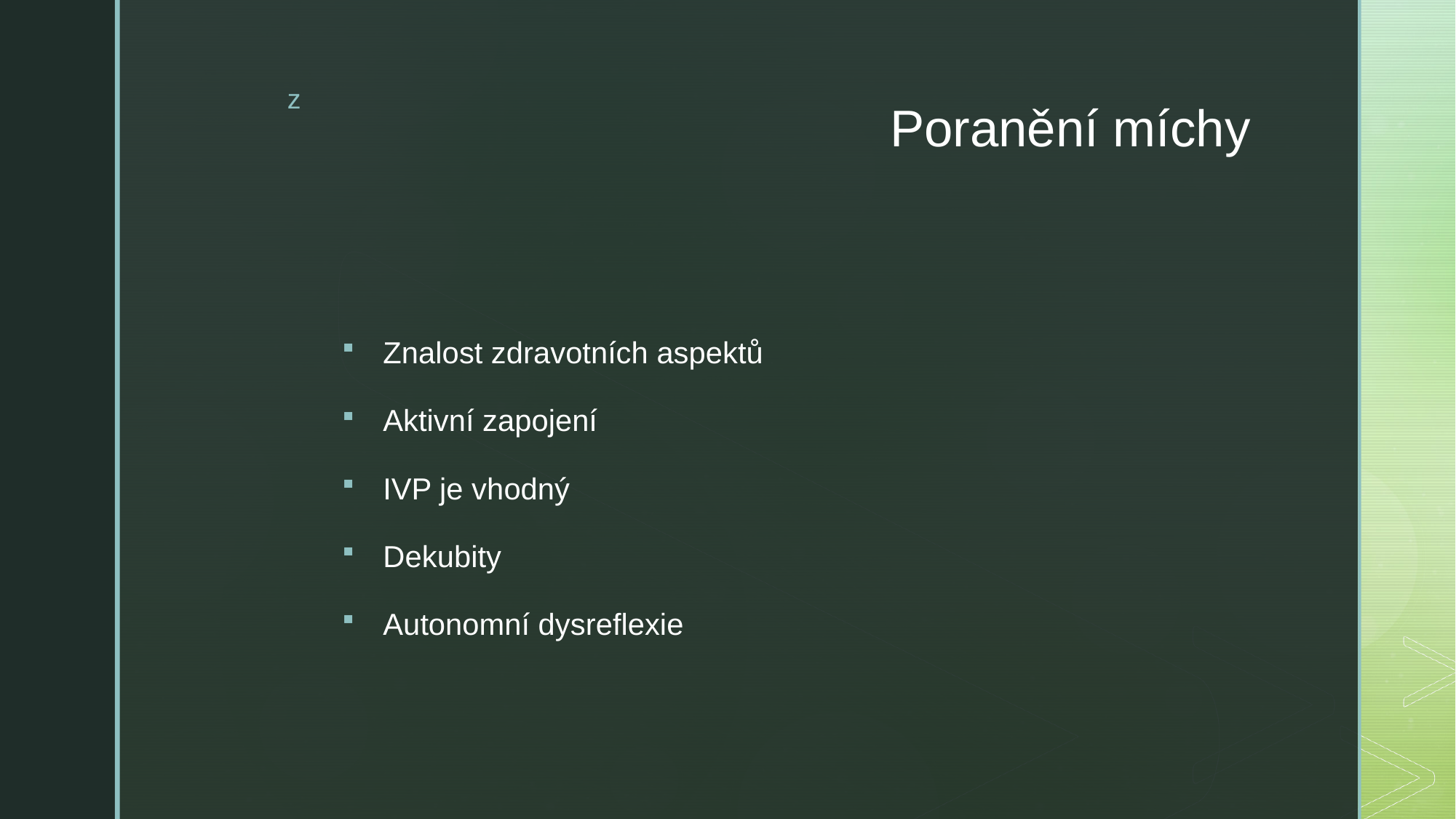

# Poranění míchy
Znalost zdravotních aspektů
Aktivní zapojení
IVP je vhodný
Dekubity
Autonomní dysreflexie